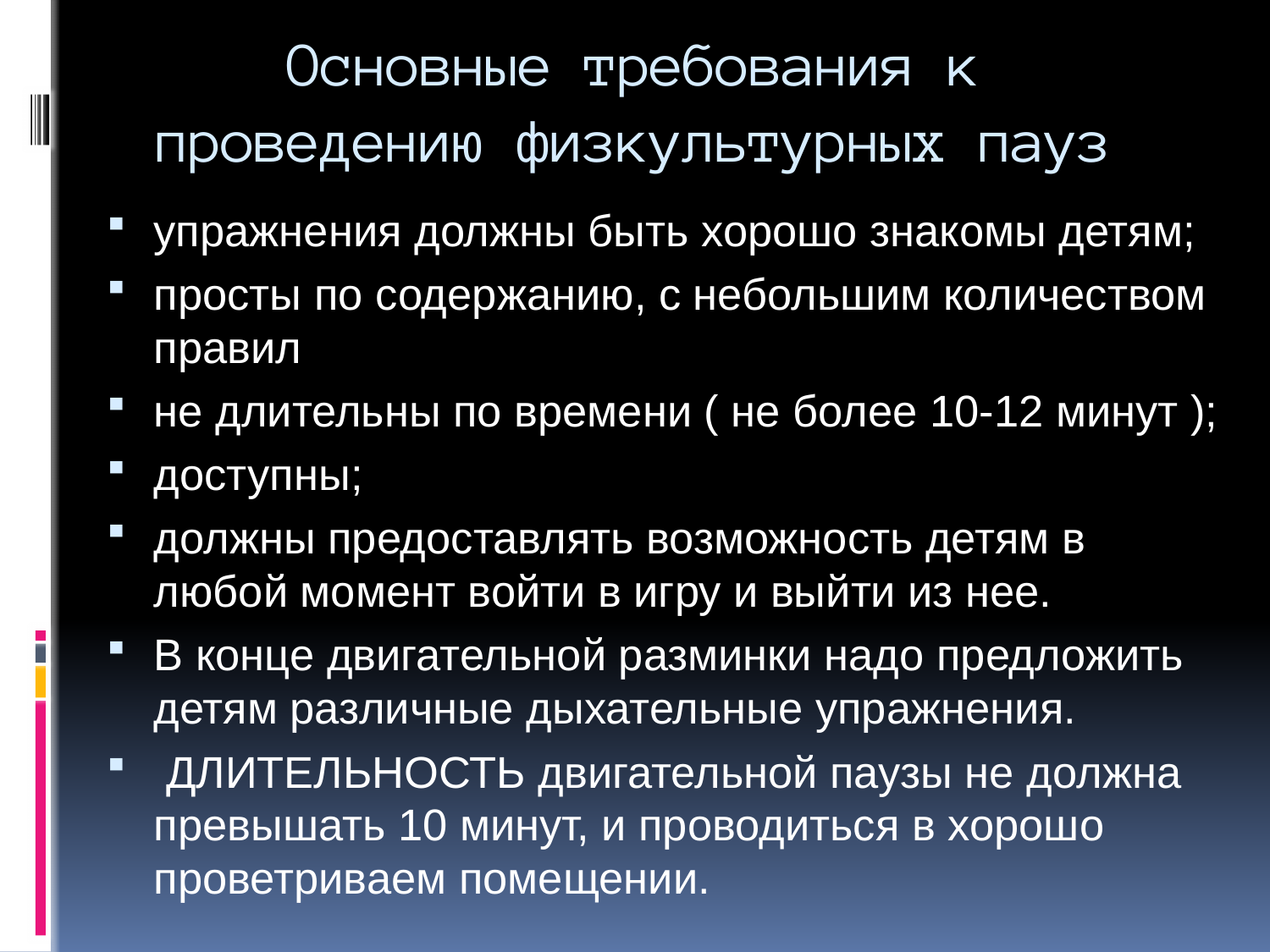

# Основные требования к проведению физкультурных пауз
упражнения должны быть хорошо знакомы детям;
просты по содержанию, с небольшим количеством правил
не длительны по времени ( не более 10-12 минут );
доступны;
должны предоставлять возможность детям в любой момент войти в игру и выйти из нее.
В конце двигательной разминки надо предложить детям различные дыхательные упражнения.
 ДЛИТЕЛЬНОСТЬ двигательной паузы не должна превышать 10 минут, и проводиться в хорошо проветриваем помещении.